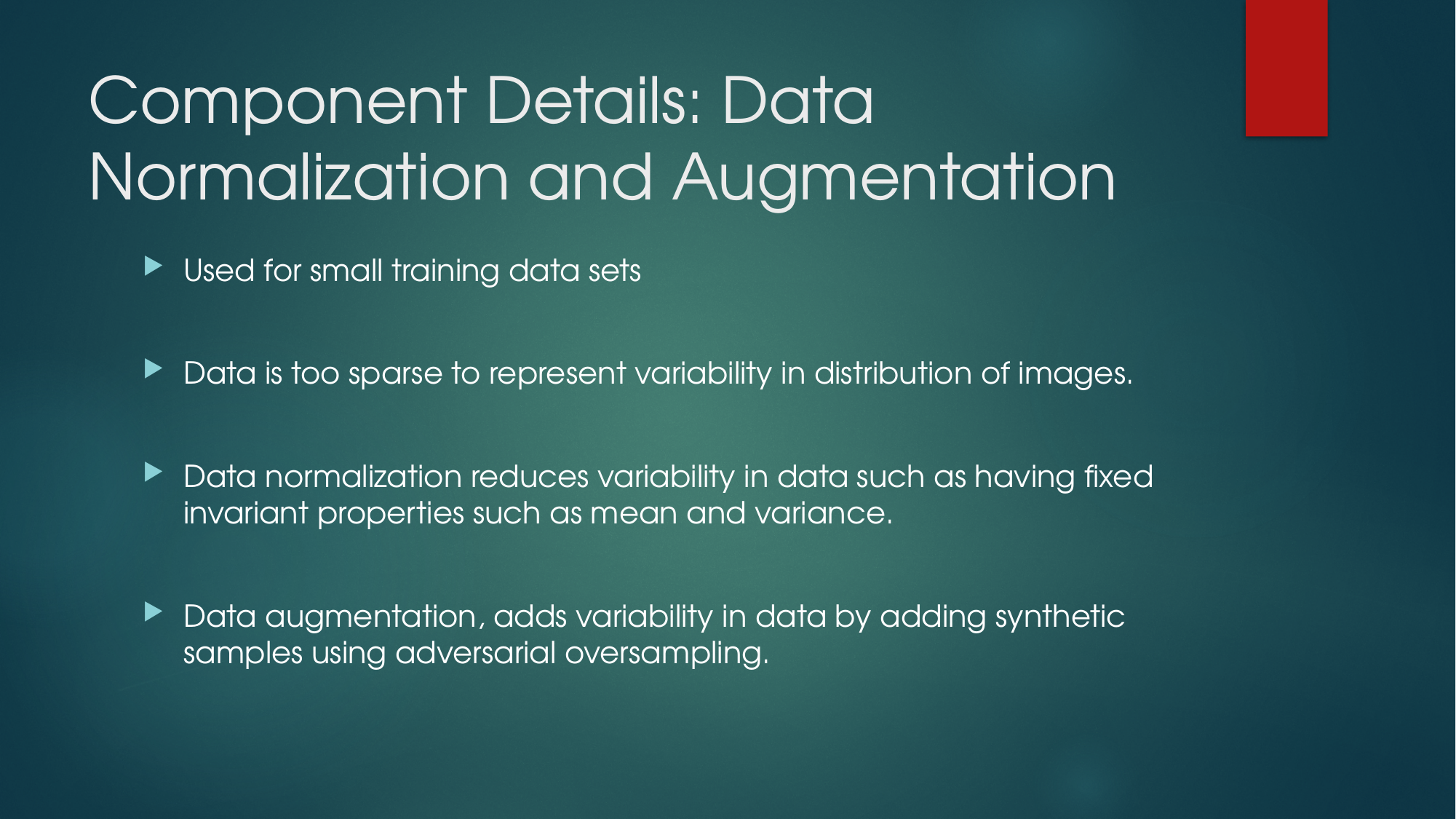

# Component Details: Data Normalization and Augmentation
Used for small training data sets

Data is too sparse to represent variability in distribution of images.

Data normalization reduces variability in data such as having fixed invariant properties such as mean and variance.

Data augmentation, adds variability in data by adding synthetic samples using adversarial oversampling.